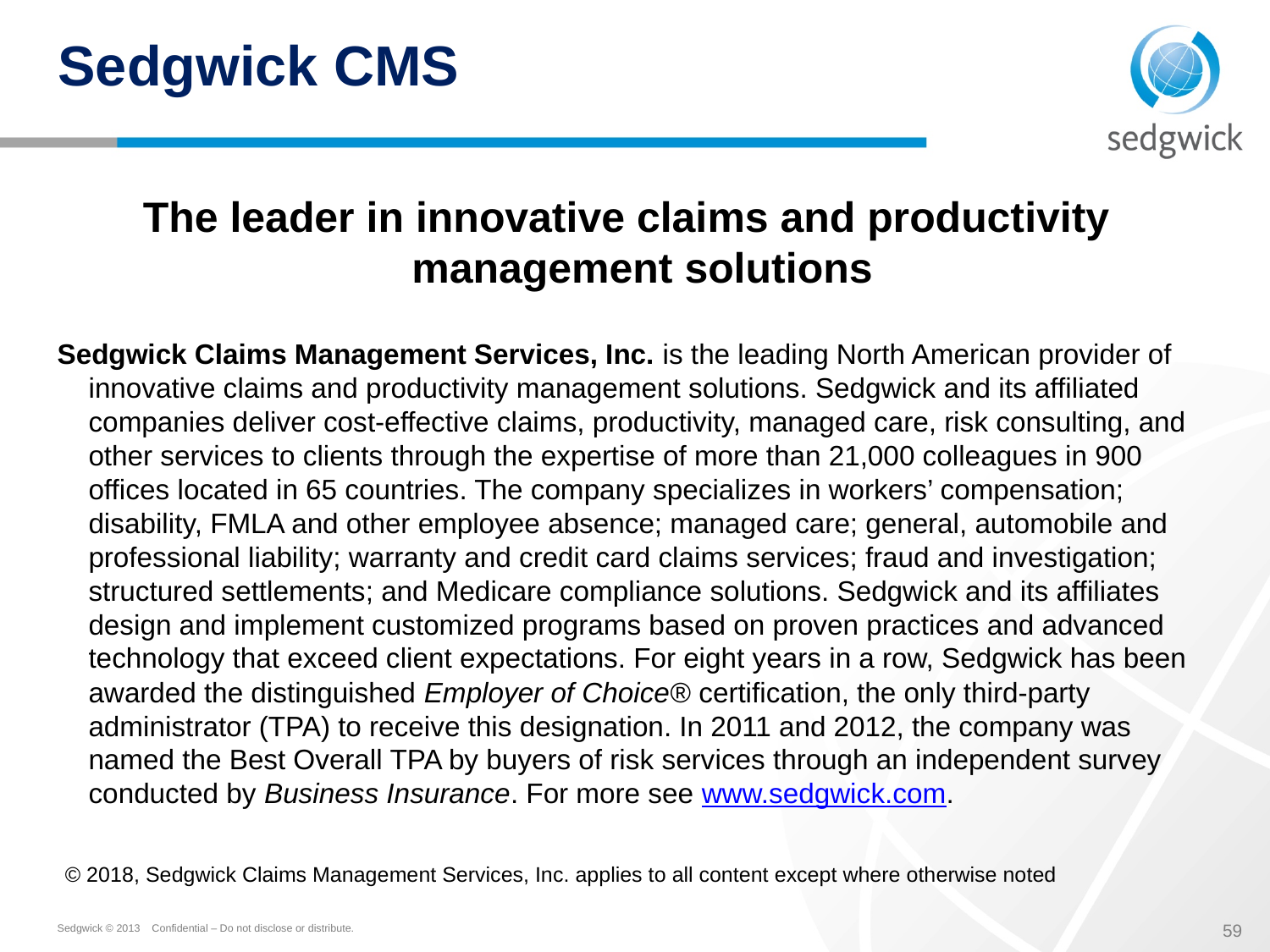

# Sedgwick CMS
The leader in innovative claims and productivity management solutions

Sedgwick Claims Management Services, Inc. is the leading North American provider of innovative claims and productivity management solutions. Sedgwick and its affiliated companies deliver cost-effective claims, productivity, managed care, risk consulting, and other services to clients through the expertise of more than 21,000 colleagues in 900 offices located in 65 countries. The company specializes in workers’ compensation; disability, FMLA and other employee absence; managed care; general, automobile and professional liability; warranty and credit card claims services; fraud and investigation; structured settlements; and Medicare compliance solutions. Sedgwick and its affiliates design and implement customized programs based on proven practices and advanced technology that exceed client expectations. For eight years in a row, Sedgwick has been awarded the distinguished Employer of Choice® certification, the only third-party administrator (TPA) to receive this designation. In 2011 and 2012, the company was named the Best Overall TPA by buyers of risk services through an independent survey conducted by Business Insurance. For more see www.sedgwick.com.

 © 2018, Sedgwick Claims Management Services, Inc. applies to all content except where otherwise noted